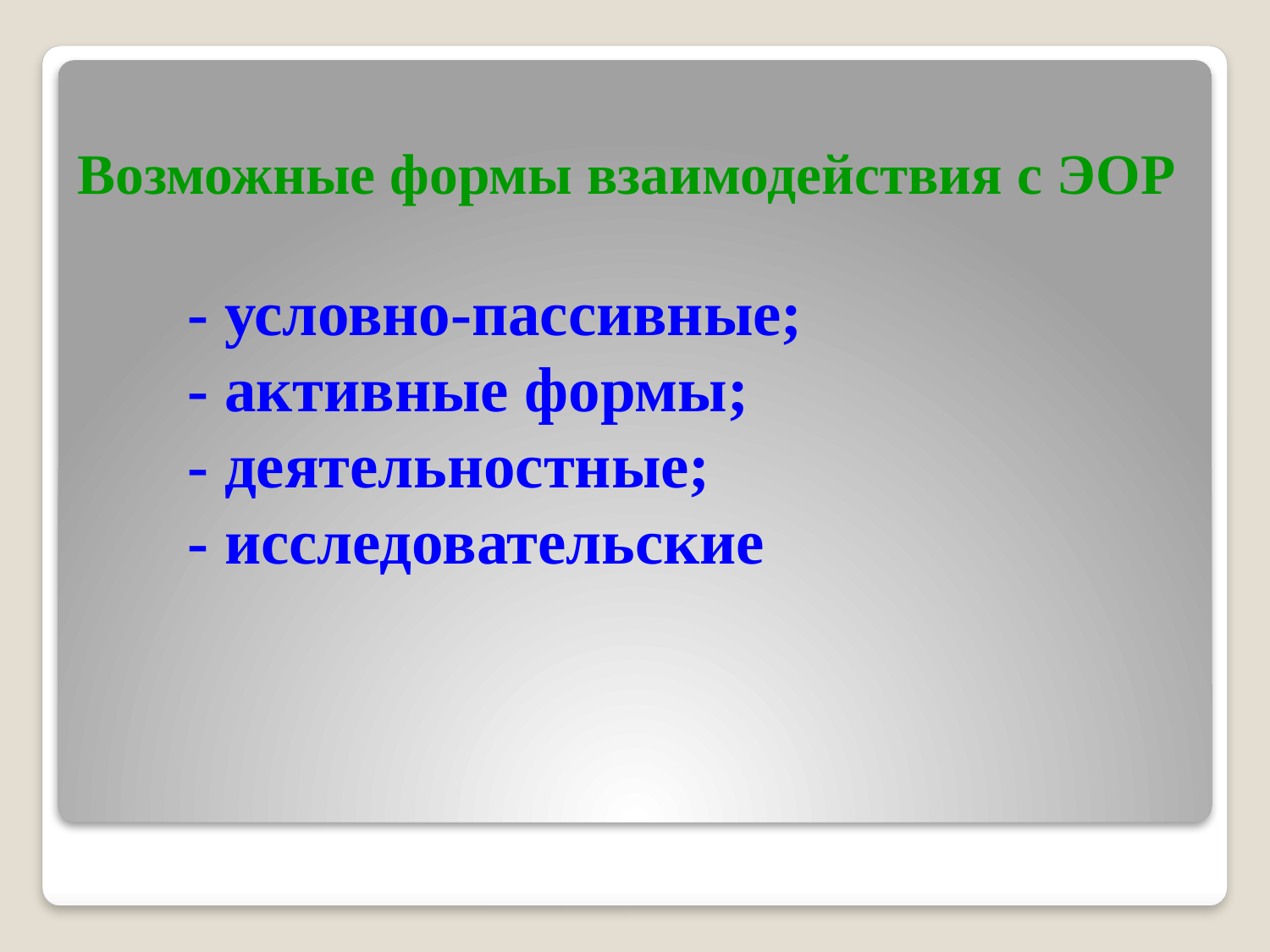

# Возможные формы взаимодействия с ЭОР
- условно-пассивные;
- активные формы;
- деятельностные;
- исследовательские